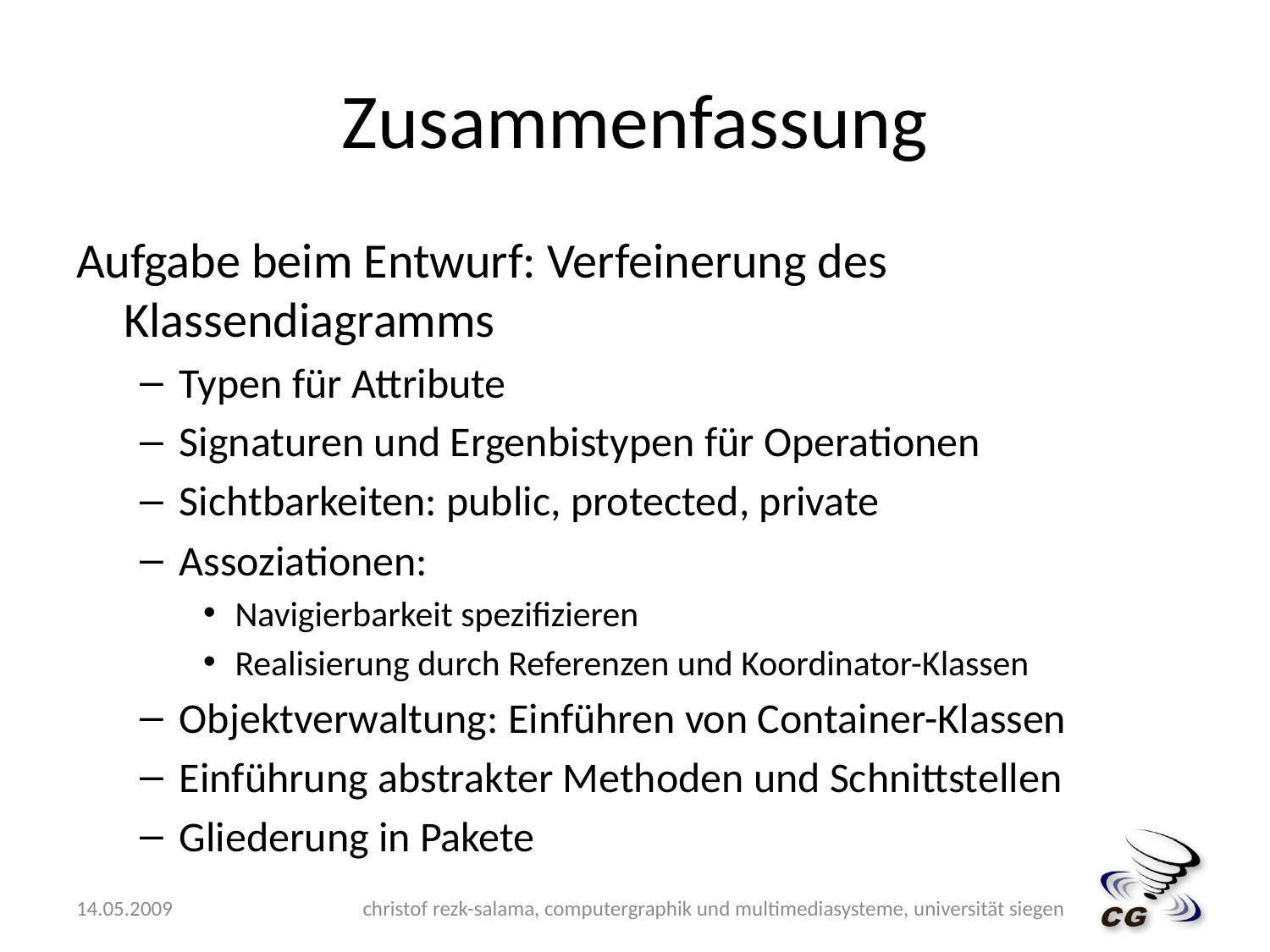

# Zusammenfassung
Aufgabe beim Entwurf: Verfeinerung des Klassendiagramms
Typen für Attribute
Signaturen und Ergenbistypen für Operationen
Sichtbarkeiten: public, protected, private
Assoziationen:
Navigierbarkeit spezifizieren
Realisierung durch Referenzen und Koordinator-Klassen
Objektverwaltung: Einführen von Container-Klassen
Einführung abstrakter Methoden und Schnittstellen
Gliederung in Pakete
14.05.2009
christof rezk-salama, computergraphik und multimediasysteme, universität siegen